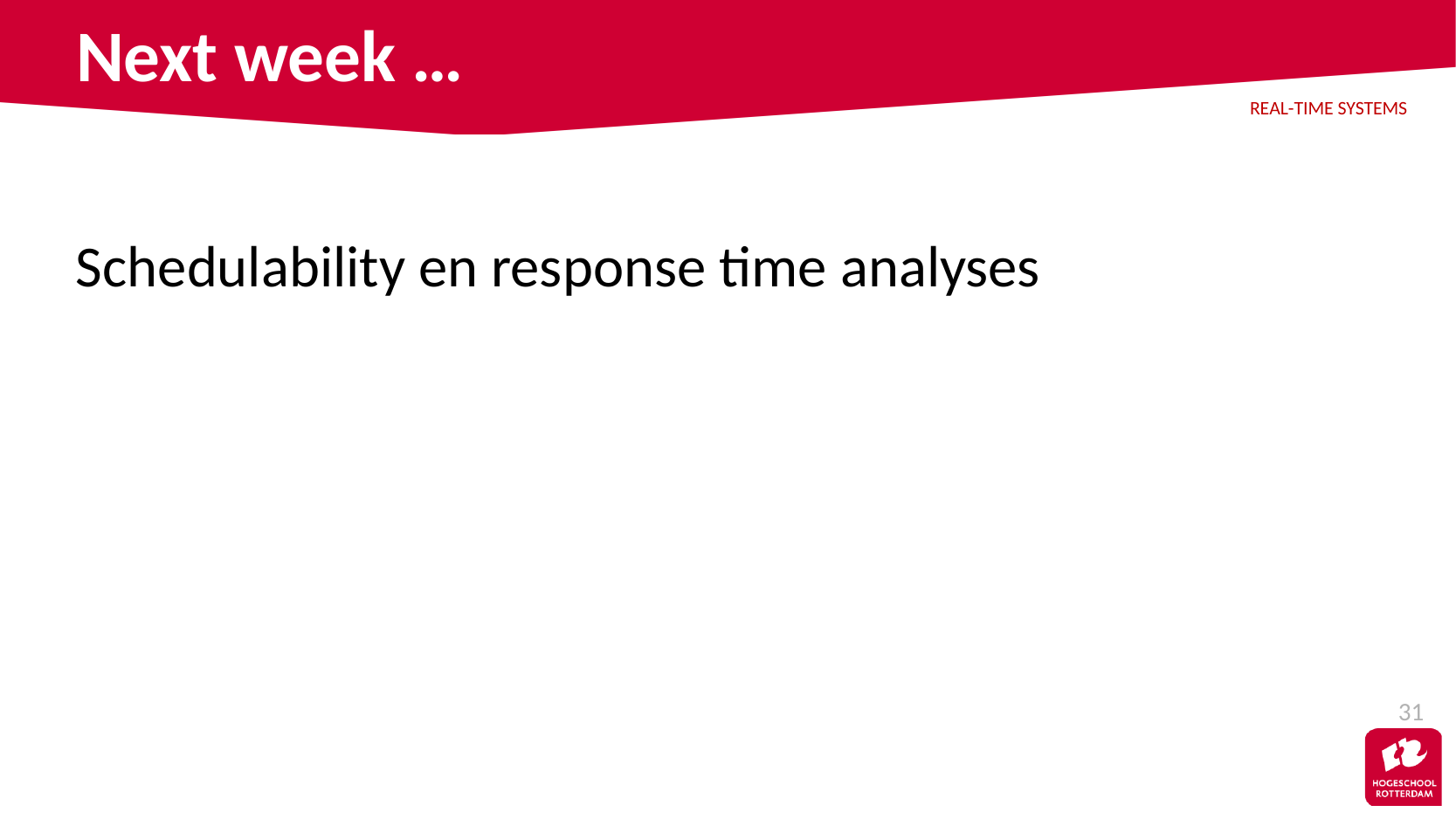

# Next week …

Schedulability en response time analyses
31